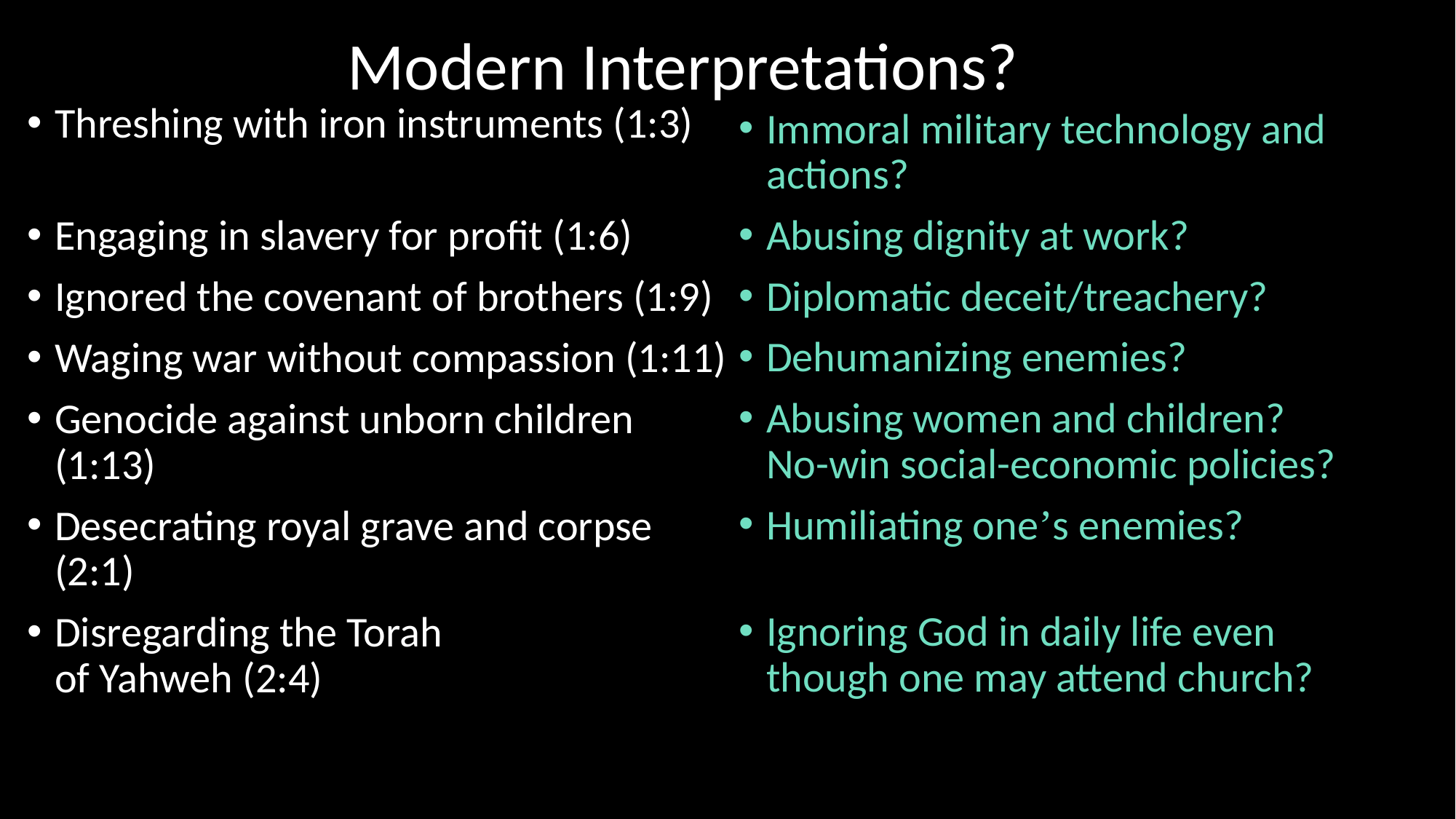

# Modern Interpretations?
Threshing with iron instruments (1:3)
Engaging in slavery for profit (1:6)
Ignored the covenant of brothers (1:9)
Waging war without compassion (1:11)
Genocide against unborn children (1:13)
Desecrating royal grave and corpse (2:1)
Disregarding the Torah
of Yahweh (2:4)

Immoral military technology and actions?
Abusing dignity at work?
Diplomatic deceit/treachery?
Dehumanizing enemies?
Abusing women and children?
No-win social-economic policies?
Humiliating one’s enemies?
Ignoring God in daily life even though one may attend church?